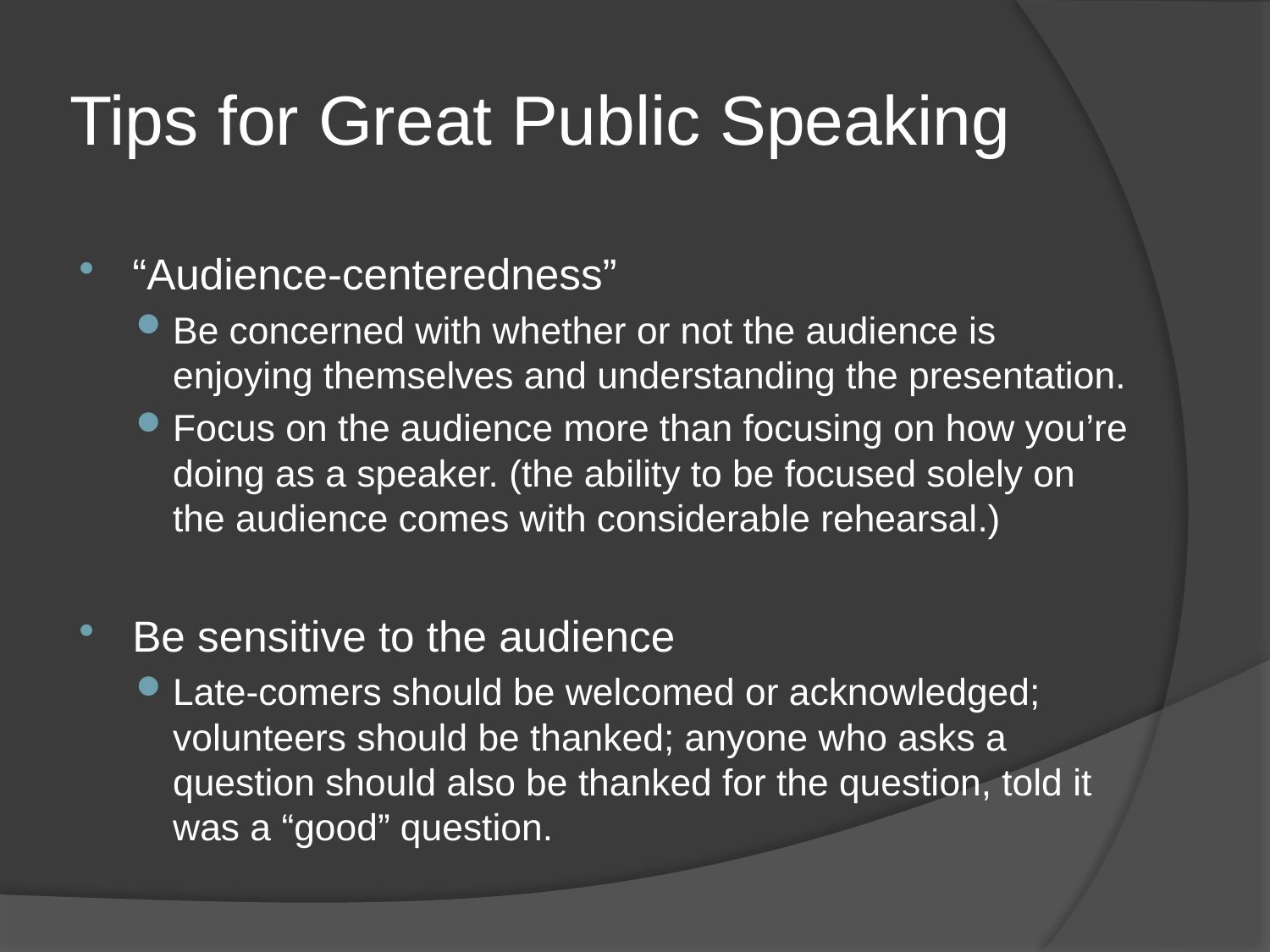

# Tips for Great Public Speaking

“Audience-centeredness”
Be concerned with whether or not the audience is enjoying themselves and understanding the presentation.
Focus on the audience more than focusing on how you’re doing as a speaker. (the ability to be focused solely on the audience comes with considerable rehearsal.)

Be sensitive to the audience
Late-comers should be welcomed or acknowledged; volunteers should be thanked; anyone who asks a question should also be thanked for the question, told it was a “good” question.